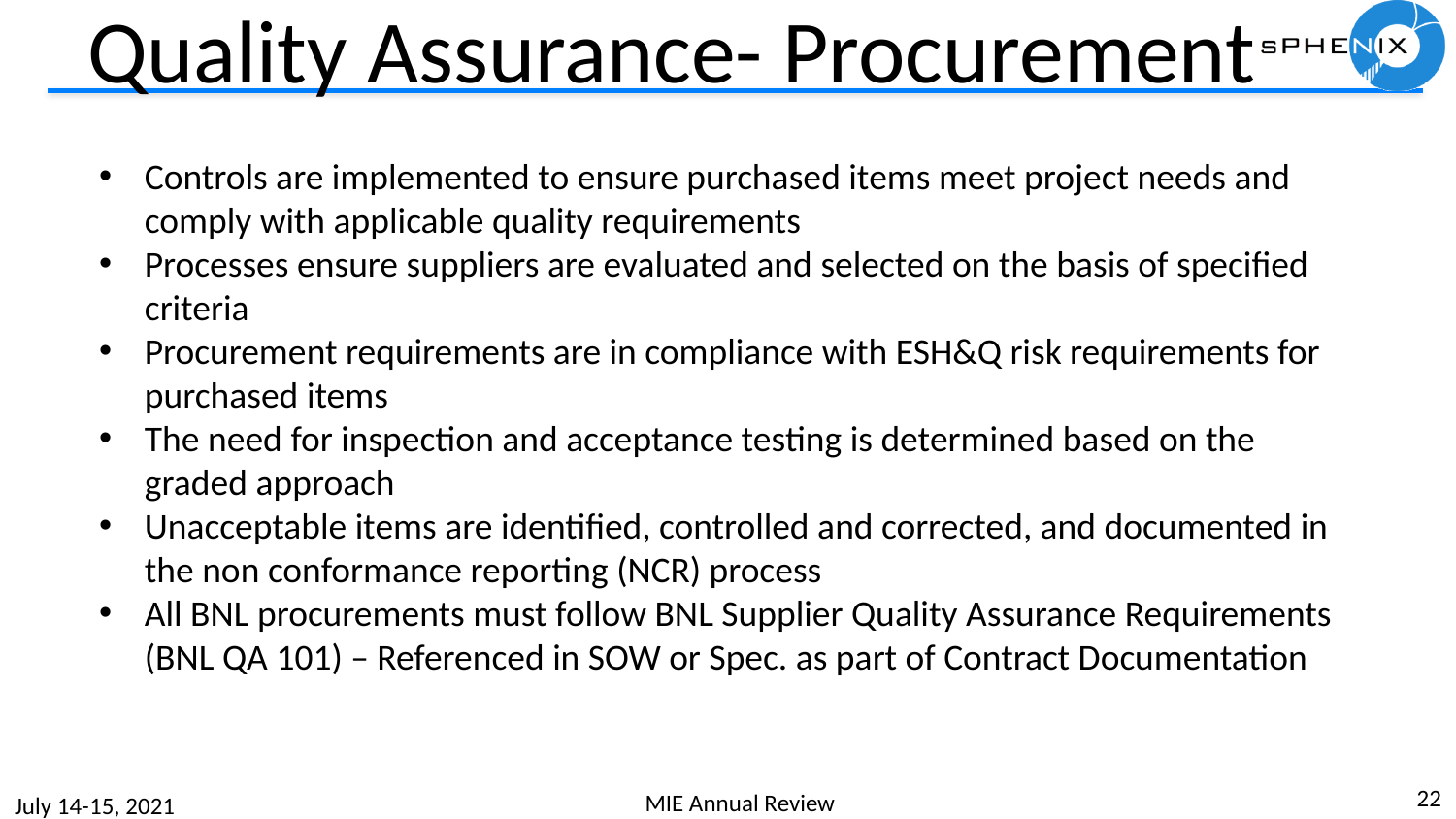

# Quality Assurance- Procurement
Controls are implemented to ensure purchased items meet project needs and comply with applicable quality requirements
Processes ensure suppliers are evaluated and selected on the basis of specified criteria
Procurement requirements are in compliance with ESH&Q risk requirements for purchased items
The need for inspection and acceptance testing is determined based on the graded approach
Unacceptable items are identified, controlled and corrected, and documented in the non conformance reporting (NCR) process
All BNL procurements must follow BNL Supplier Quality Assurance Requirements (BNL QA 101) – Referenced in SOW or Spec. as part of Contract Documentation
22
MIE Annual Review
July 14-15, 2021